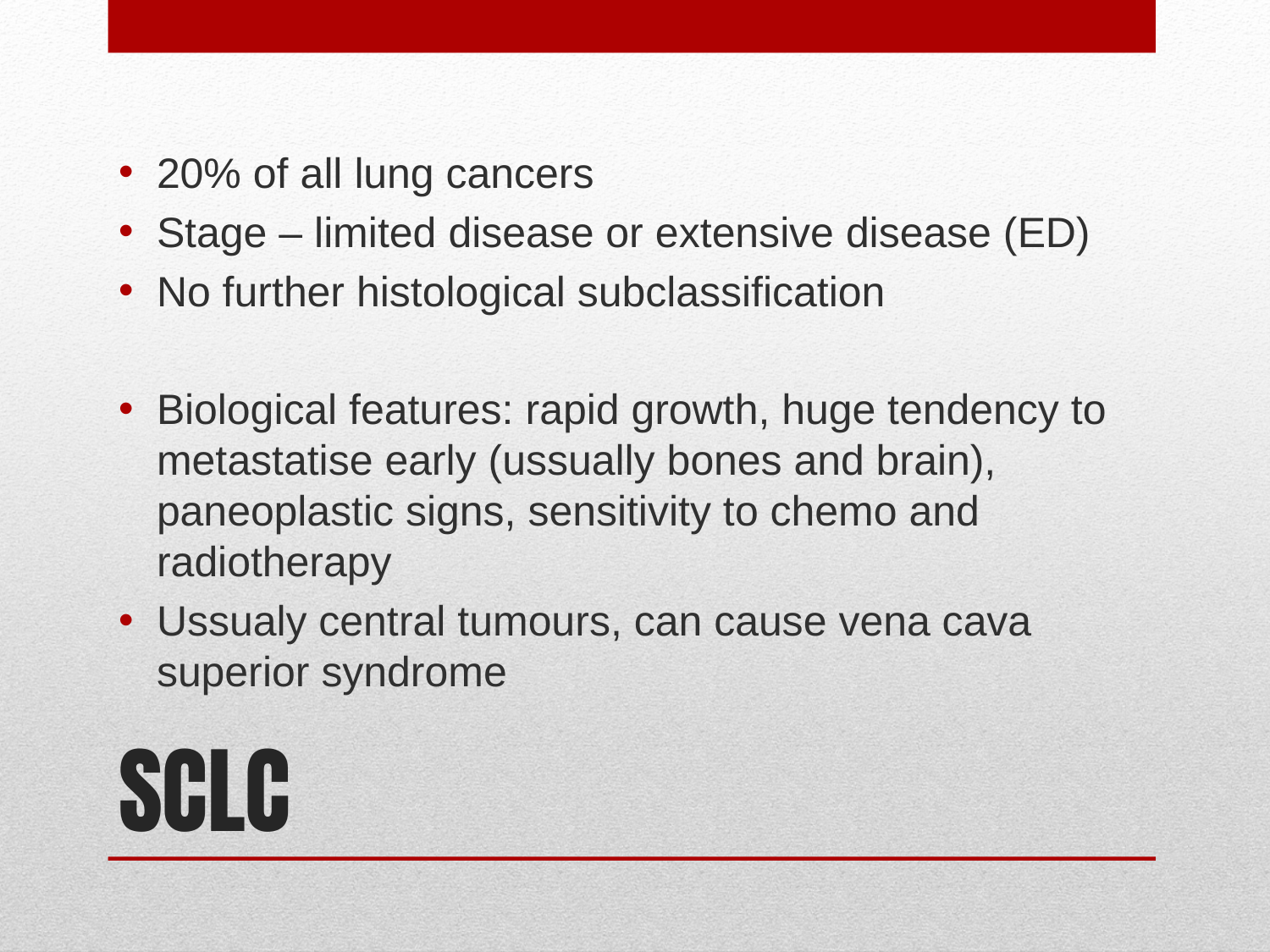

20% of all lung cancers
Stage – limited disease or extensive disease (ED)
No further histological subclassification

Biological features: rapid growth, huge tendency to metastatise early (ussually bones and brain), paneoplastic signs, sensitivity to chemo and radiotherapy
Ussualy central tumours, can cause vena cava superior syndrome
# SCLC